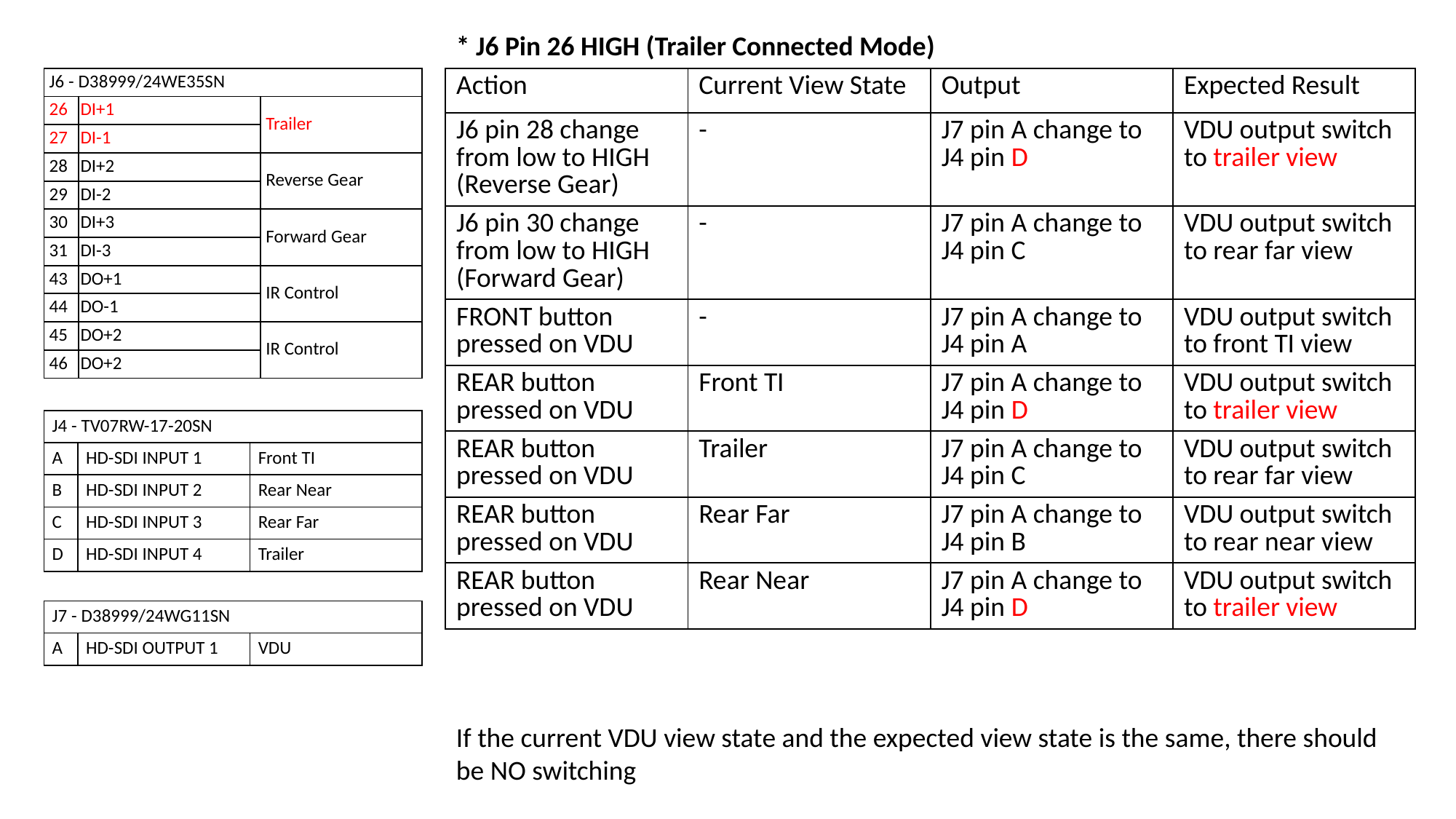

* J6 Pin 26 HIGH (Trailer Connected Mode)
| J6 - D38999/24WE35SN |  |  |
| --- | --- | --- |
| 26 | DI+1 | Trailer |
| 27 | DI-1 |  |
| 28 | DI+2 | Reverse Gear |
| 29 | DI-2 |  |
| 30 | DI+3 | Forward Gear |
| 31 | DI-3 |  |
| 43 | DO+1 | IR Control |
| 44 | DO-1 |  |
| 45 | DO+2 | IR Control |
| 46 | DO+2 |  |
| Action | Current View State | Output | Expected Result |
| --- | --- | --- | --- |
| J6 pin 28 change from low to HIGH (Reverse Gear) | - | J7 pin A change to J4 pin D | VDU output switch to trailer view |
| J6 pin 30 change from low to HIGH (Forward Gear) | - | J7 pin A change to J4 pin C | VDU output switch to rear far view |
| FRONT button pressed on VDU | - | J7 pin A change to J4 pin A | VDU output switch to front TI view |
| REAR button pressed on VDU | Front TI | J7 pin A change to J4 pin D | VDU output switch to trailer view |
| REAR button pressed on VDU | Trailer | J7 pin A change to J4 pin C | VDU output switch to rear far view |
| REAR button pressed on VDU | Rear Far | J7 pin A change to J4 pin B | VDU output switch to rear near view |
| REAR button pressed on VDU | Rear Near | J7 pin A change to J4 pin D | VDU output switch to trailer view |
| J4 - TV07RW-17-20SN |  |  |
| --- | --- | --- |
| A | HD-SDI INPUT 1 | Front TI |
| B | HD-SDI INPUT 2 | Rear Near |
| C | HD-SDI INPUT 3 | Rear Far |
| D | HD-SDI INPUT 4 | Trailer |
| J7 - D38999/24WG11SN |  |  |
| --- | --- | --- |
| A | HD-SDI OUTPUT 1 | VDU |
If the current VDU view state and the expected view state is the same, there should be NO switching